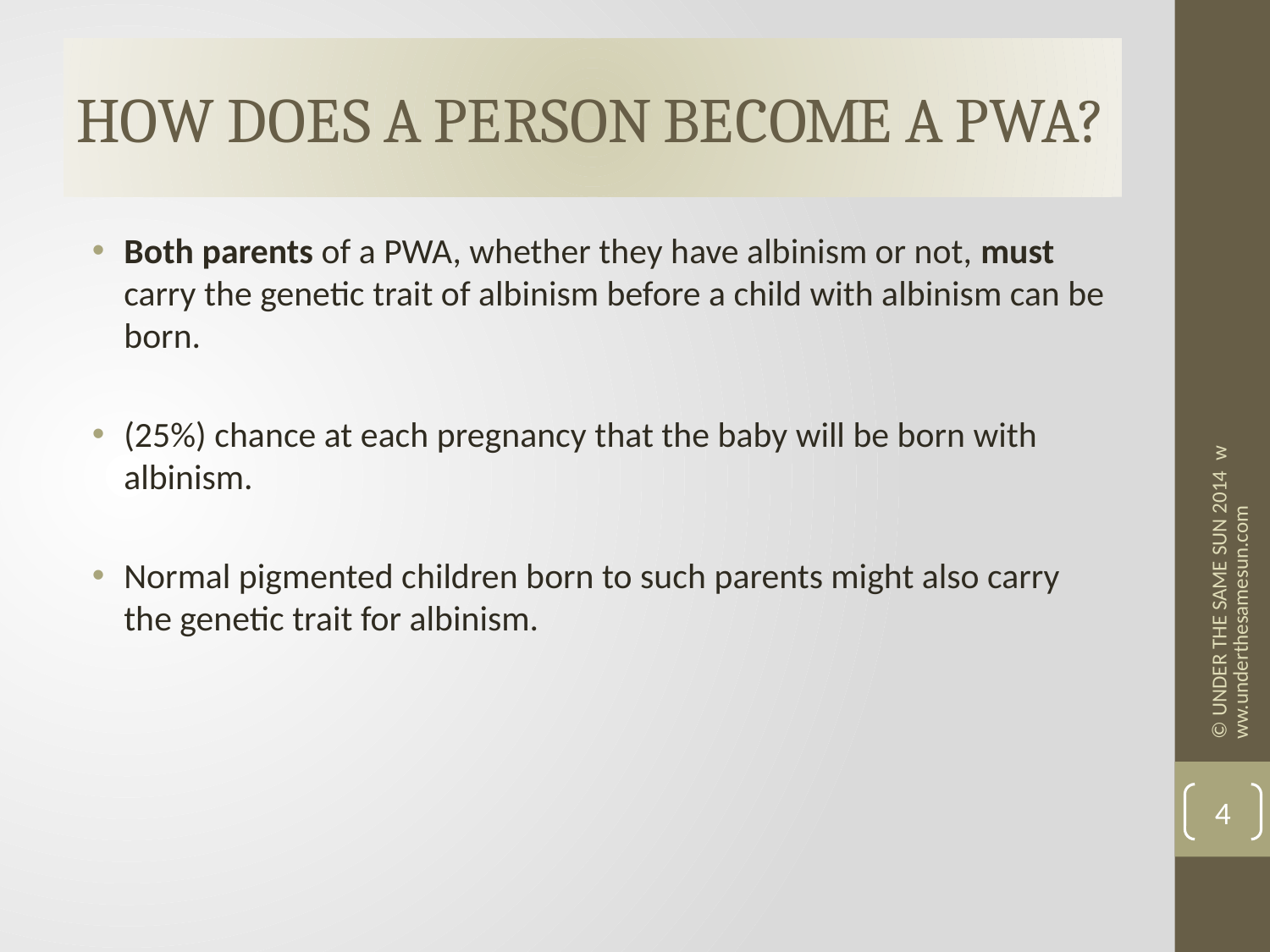

# HOW DOES A PERSON BECOME A PWA?
Both parents of a PWA, whether they have albinism or not, must carry the genetic trait of albinism before a child with albinism can be born.

(25%) chance at each pregnancy that the baby will be born with albinism.

Normal pigmented children born to such parents might also carry the genetic trait for albinism.
© UNDER THE SAME SUN 2014  www.underthesamesun.com
4